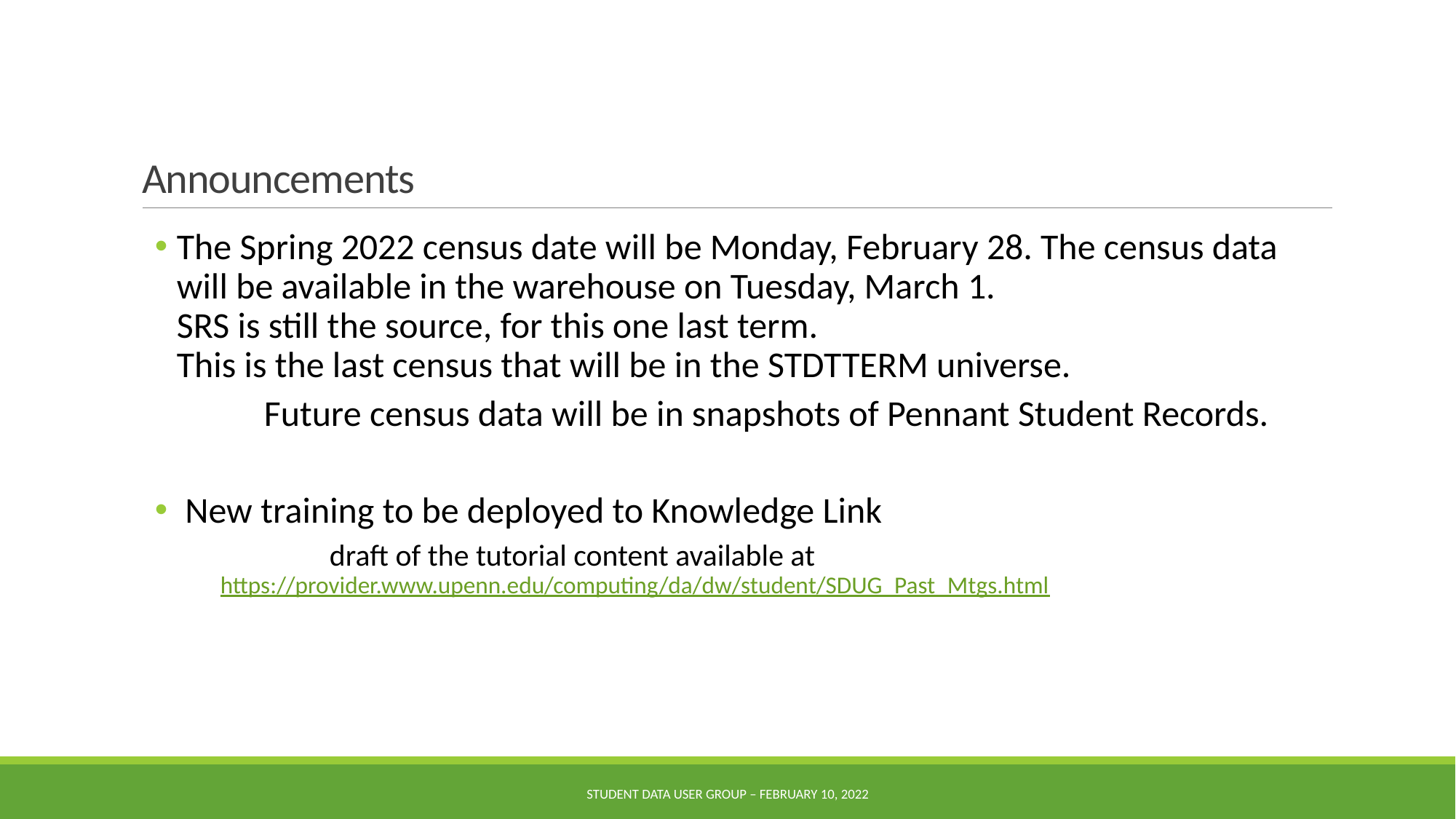

# Announcements
The Spring 2022 census date will be Monday, February 28. The census data will be available in the warehouse on Tuesday, March 1.
SRS is still the source, for this one last term.
This is the last census that will be in the STDTTERM universe.
	Future census data will be in snapshots of Pennant Student Records.

 New training to be deployed to Knowledge Link
	draft of the tutorial content available at https://provider.www.upenn.edu/computing/da/dw/student/SDUG_Past_Mtgs.html

Student Data User Group – February 10, 2022